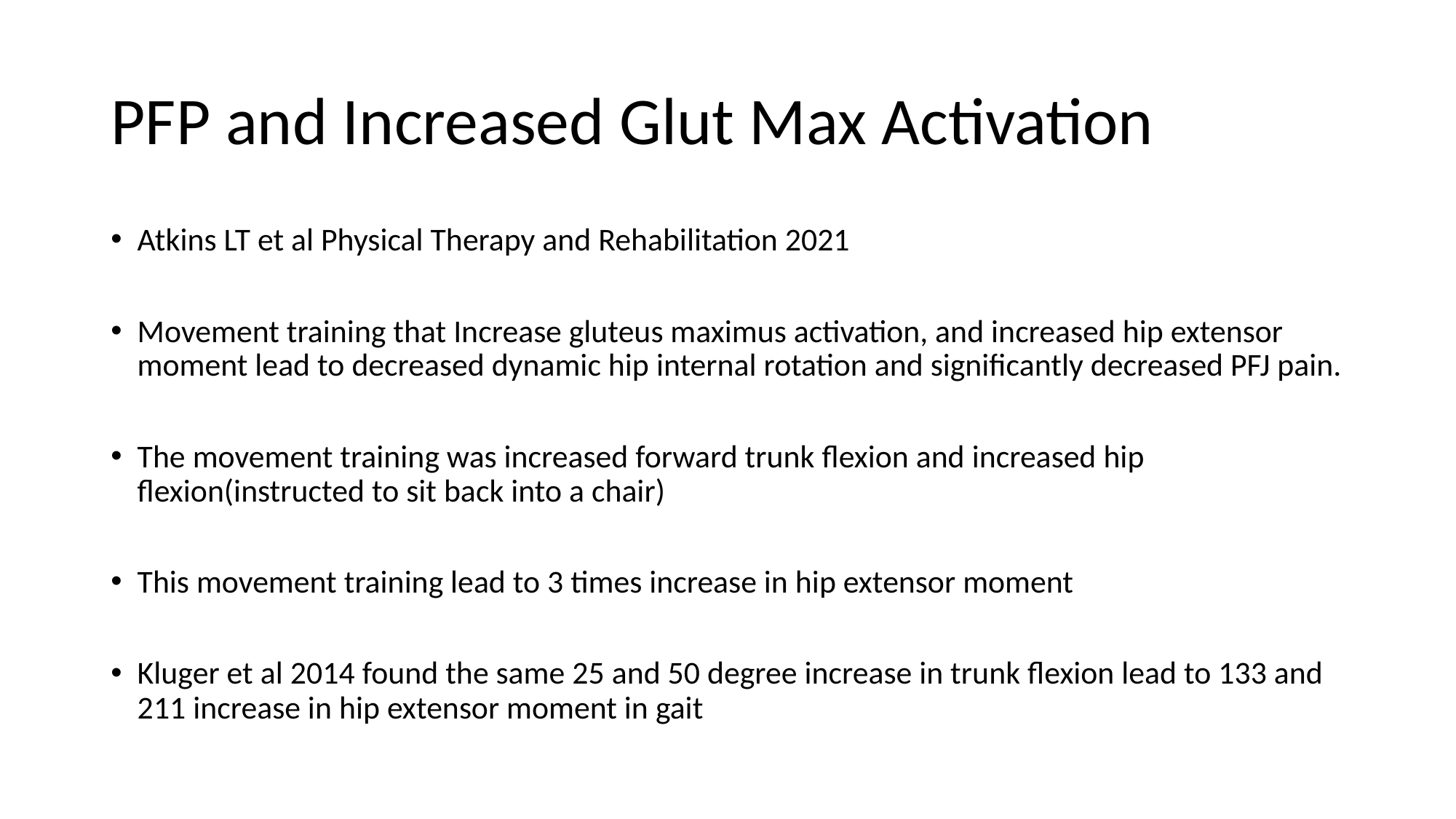

# PFP and Increased Glut Max Activation
Atkins LT et al Physical Therapy and Rehabilitation 2021

Movement training that Increase gluteus maximus activation, and increased hip extensor moment lead to decreased dynamic hip internal rotation and significantly decreased PFJ pain.

The movement training was increased forward trunk flexion and increased hip flexion(instructed to sit back into a chair)

This movement training lead to 3 times increase in hip extensor moment

Kluger et al 2014 found the same 25 and 50 degree increase in trunk flexion lead to 133 and 211 increase in hip extensor moment in gait